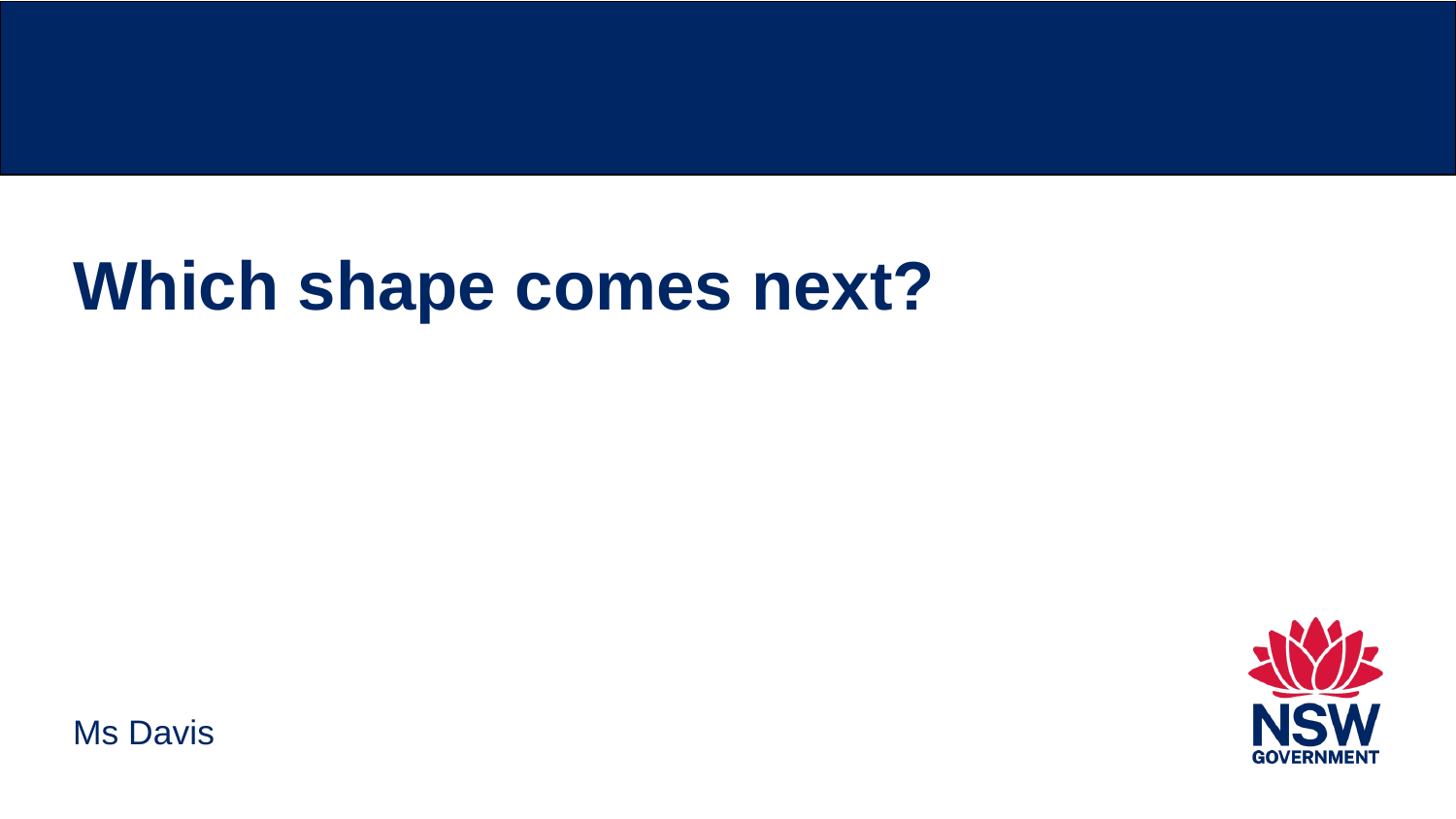

# Which shape comes next?
Ms Davis